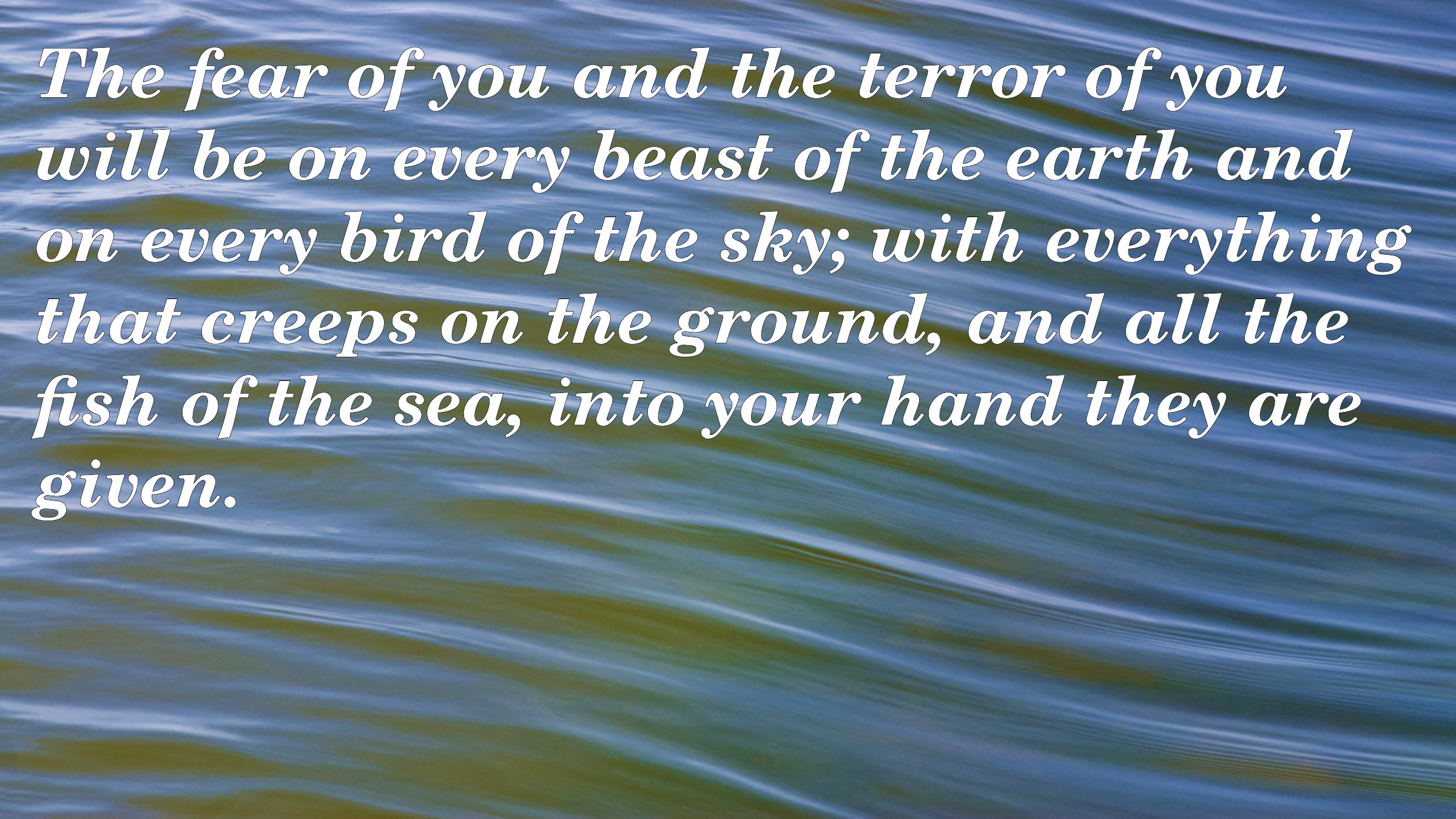

The fear of you and the terror of you will be on every beast of the earth and on every bird of the sky; with everything that creeps on the ground, and all the fish of the sea, into your hand they are given.